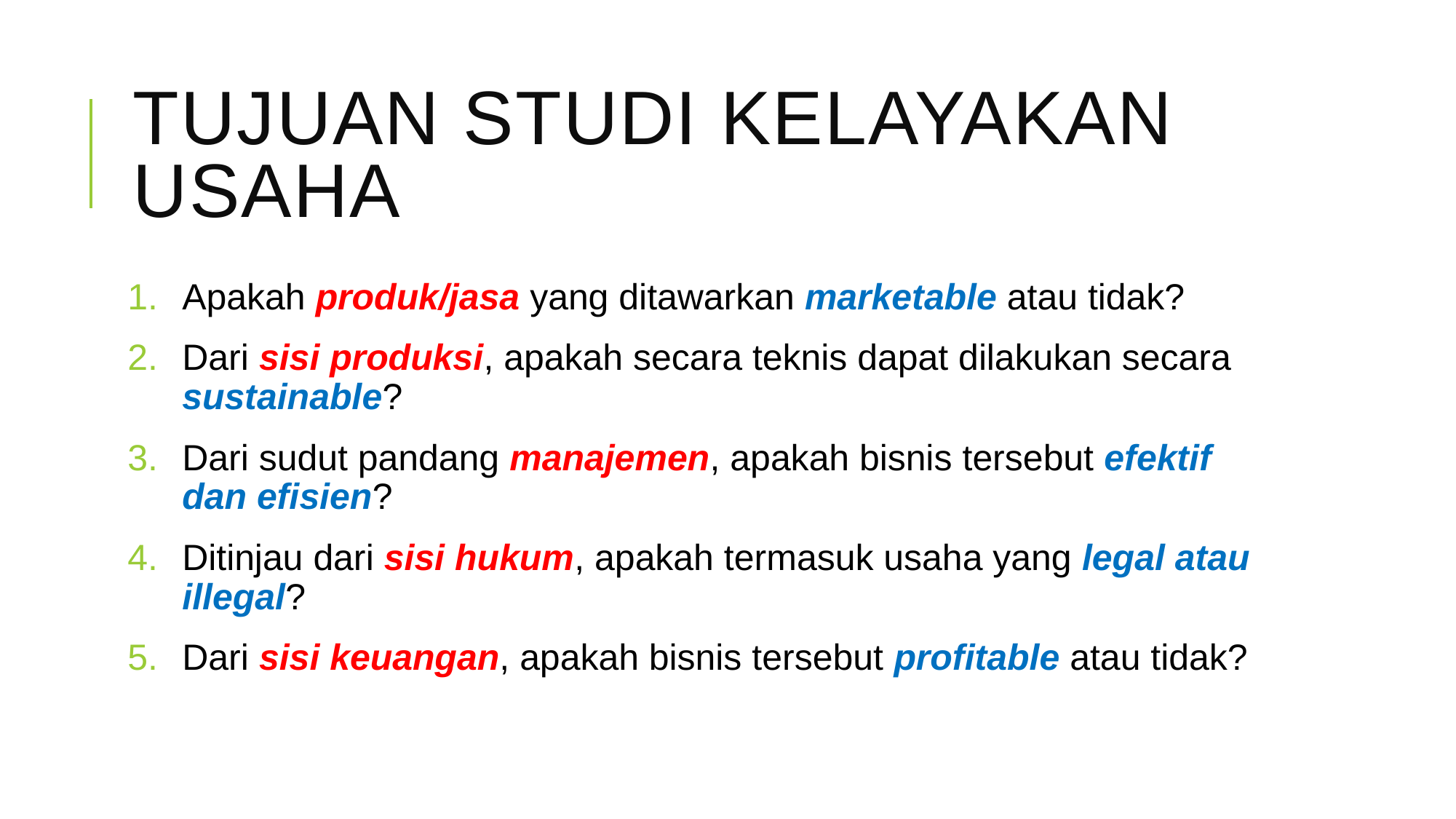

# Tujuan studi kelayakan usaha
Apakah produk/jasa yang ditawarkan marketable atau tidak?
Dari sisi produksi, apakah secara teknis dapat dilakukan secara sustainable?
Dari sudut pandang manajemen, apakah bisnis tersebut efektif dan efisien?
Ditinjau dari sisi hukum, apakah termasuk usaha yang legal atau illegal?
Dari sisi keuangan, apakah bisnis tersebut profitable atau tidak?